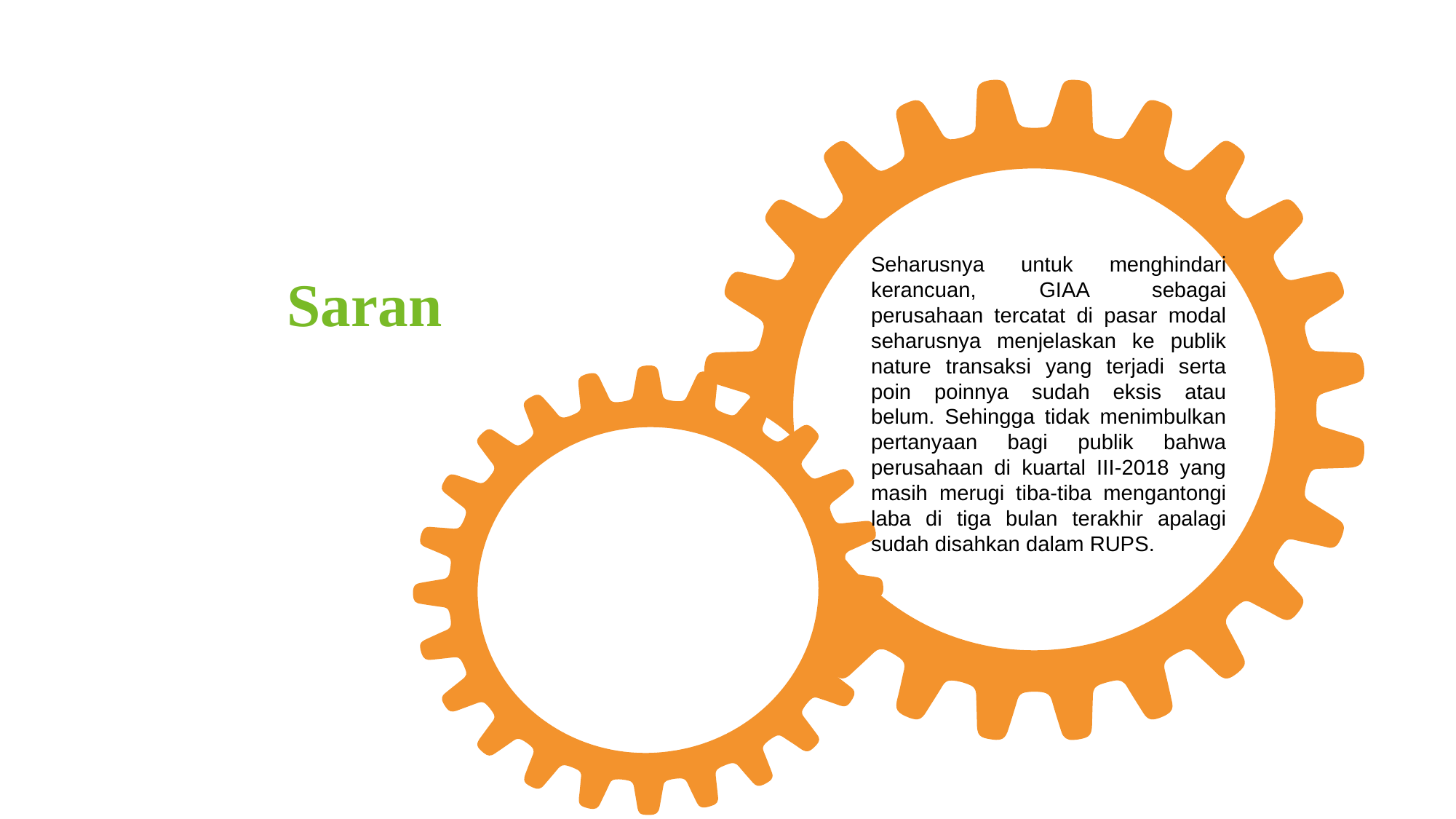

Seharusnya untuk menghindari kerancuan, GIAA sebagai perusahaan tercatat di pasar modal seharusnya menjelaskan ke publik nature transaksi yang terjadi serta poin poinnya sudah eksis atau belum. Sehingga tidak menimbulkan pertanyaan bagi publik bahwa perusahaan di kuartal III-2018 yang masih merugi tiba-tiba mengantongi laba di tiga bulan terakhir apalagi sudah disahkan dalam RUPS.

Saran